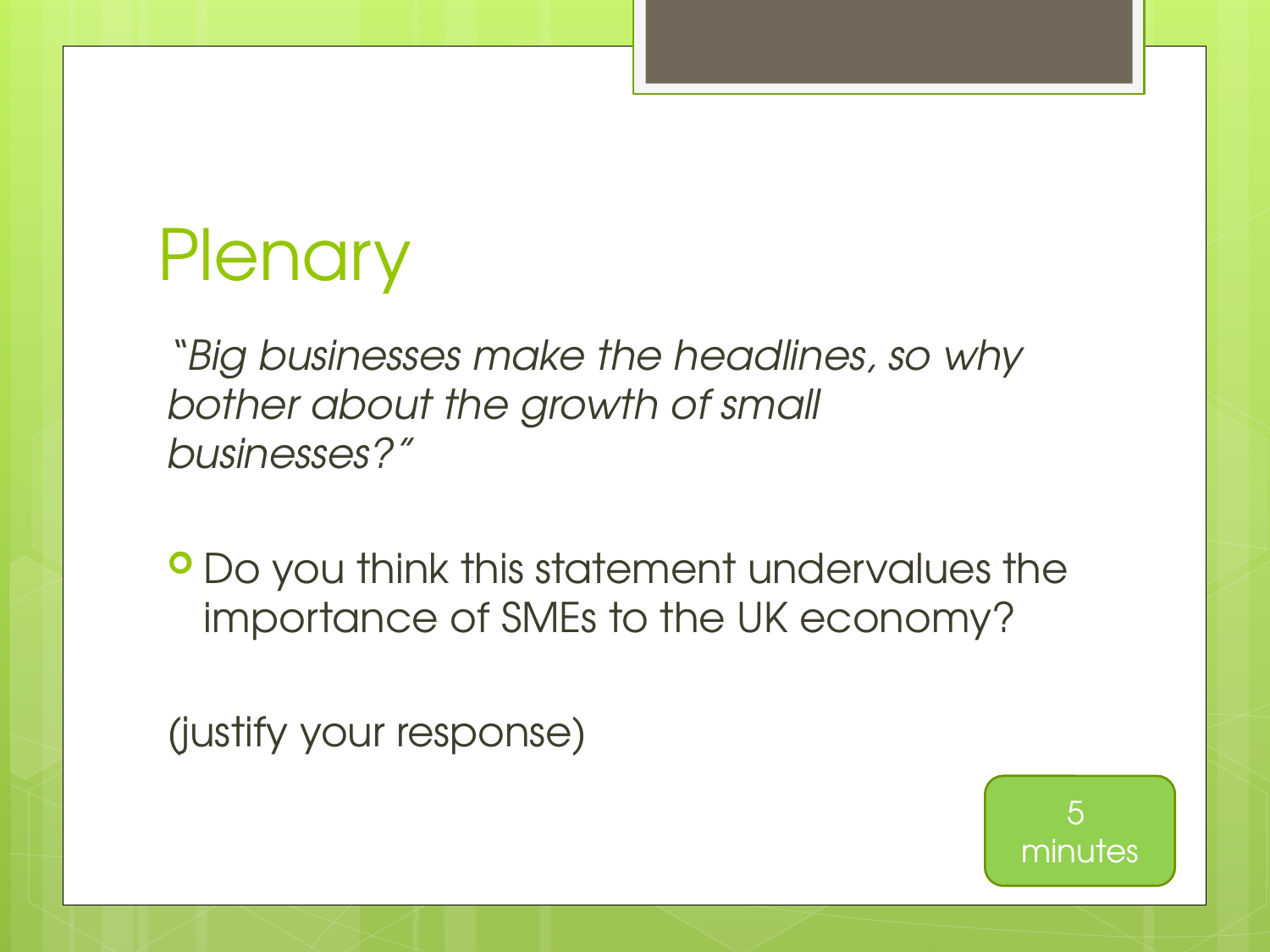

# Plenary
“Big businesses make the headlines, so why bother about the growth of small businesses?”

Do you think this statement undervalues the importance of SMEs to the UK economy?

(justify your response)
5
minutes